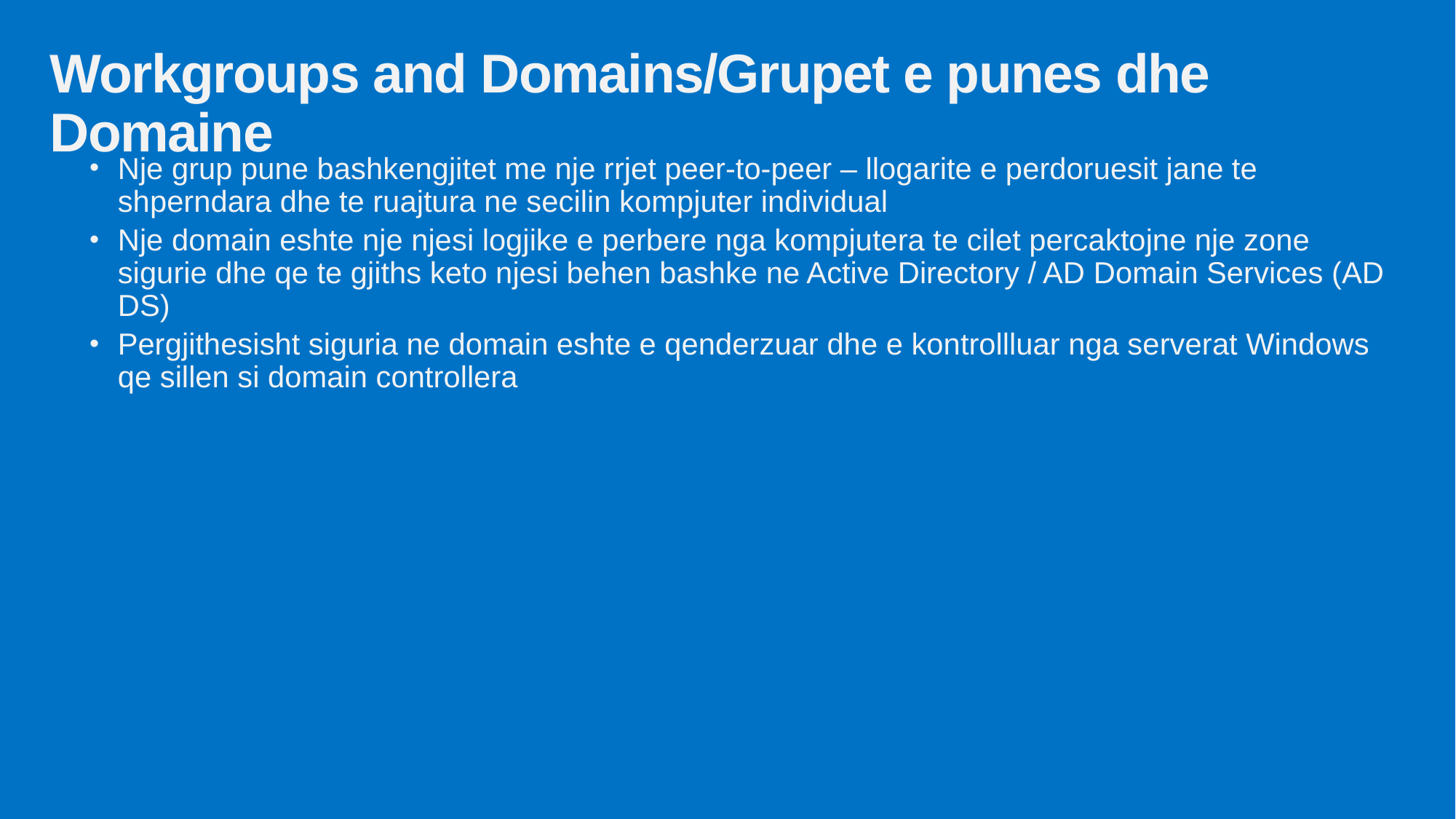

# Workgroups and Domains/Grupet e punes dhe Domaine
Nje grup pune bashkengjitet me nje rrjet peer-to-peer – llogarite e perdoruesit jane te shperndara dhe te ruajtura ne secilin kompjuter individual
Nje domain eshte nje njesi logjike e perbere nga kompjutera te cilet percaktojne nje zone sigurie dhe qe te gjiths keto njesi behen bashke ne Active Directory / AD Domain Services (AD DS)
Pergjithesisht siguria ne domain eshte e qenderzuar dhe e kontrollluar nga serverat Windows qe sillen si domain controllera